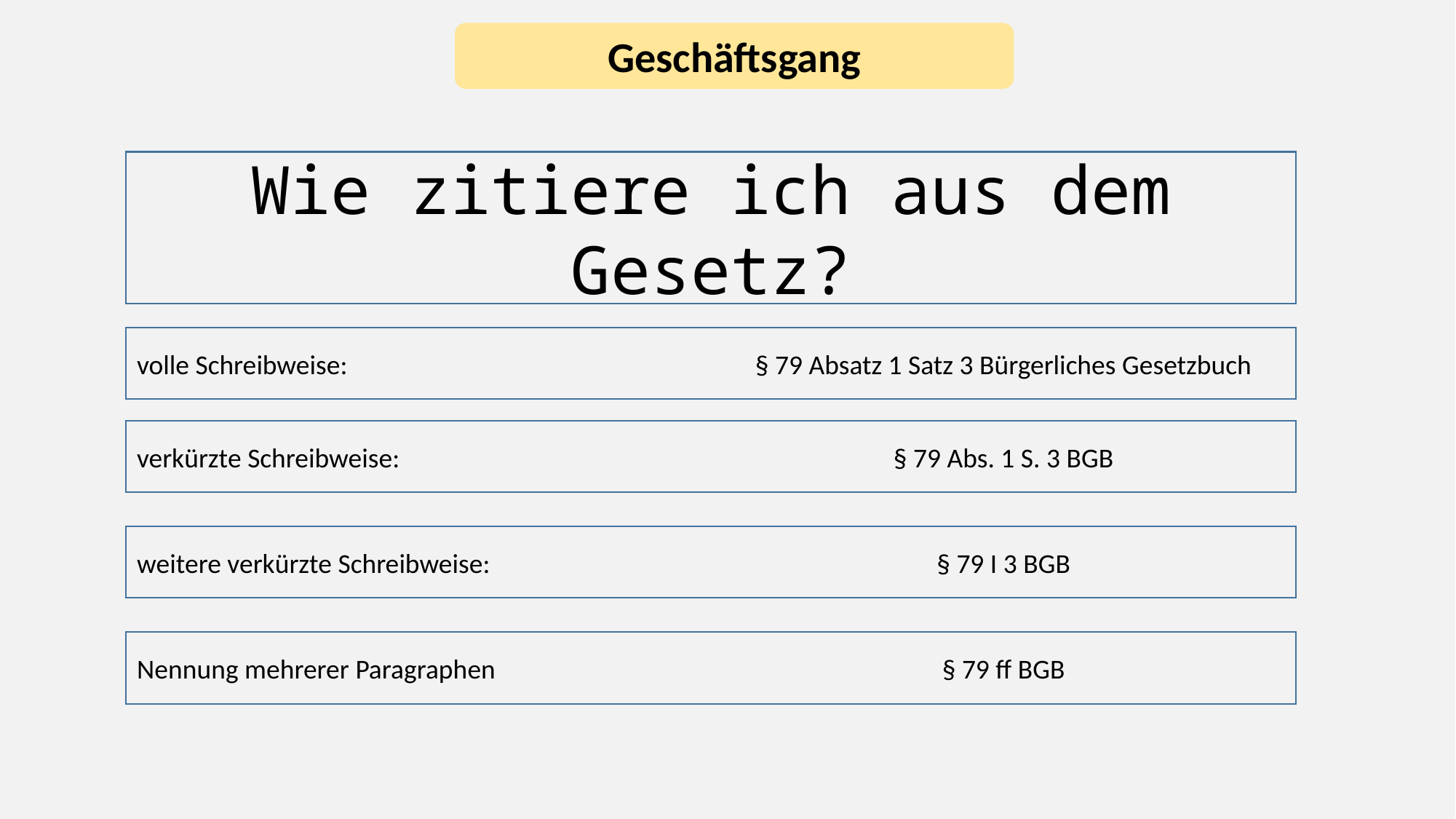

Geschäftsgang
Wie zitiere ich aus dem Gesetz?
volle Schreibweise:
§ 79 Absatz 1 Satz 3 Bürgerliches Gesetzbuch
verkürzte Schreibweise:
§ 79 Abs. 1 S. 3 BGB
weitere verkürzte Schreibweise:
§ 79 I 3 BGB
Nennung mehrerer Paragraphen
§ 79 ff BGB